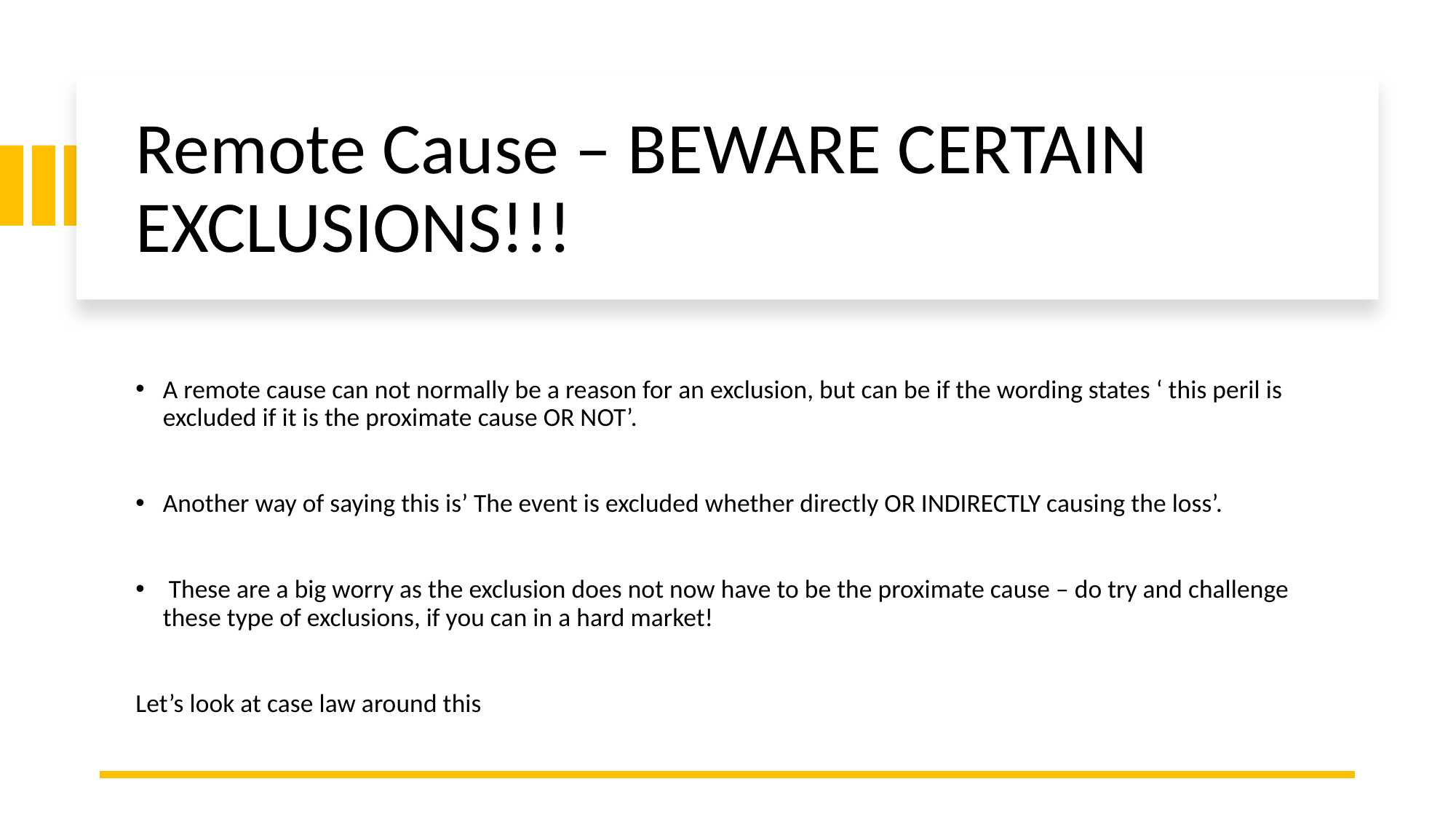

# Remote Cause – BEWARE CERTAIN EXCLUSIONS!!!

A remote cause can not normally be a reason for an exclusion, but can be if the wording states ‘ this peril is excluded if it is the proximate cause OR NOT’.

Another way of saying this is’ The event is excluded whether directly OR INDIRECTLY causing the loss’.

 These are a big worry as the exclusion does not now have to be the proximate cause – do try and challenge these type of exclusions, if you can in a hard market!

Let’s look at case law around this